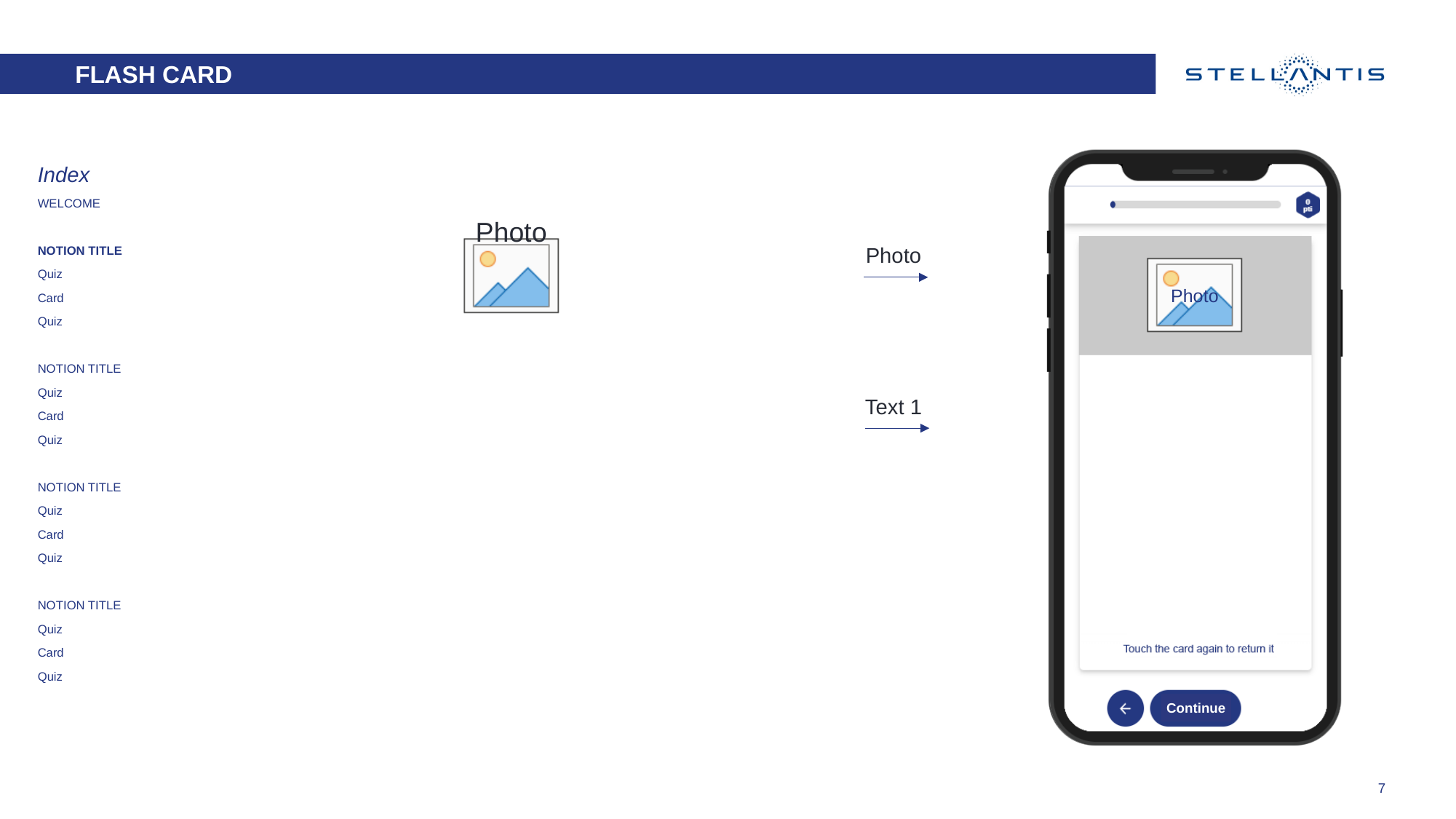

Flash card
Index
WELCOME

NOTION TITLE
Quiz
Card
Quiz

NOTION TITLE
Quiz
Card
Quiz

NOTION TITLE
Quiz
Card
Quiz

NOTION TITLE
Quiz
Card
Quiz

Photo

Text 1
7